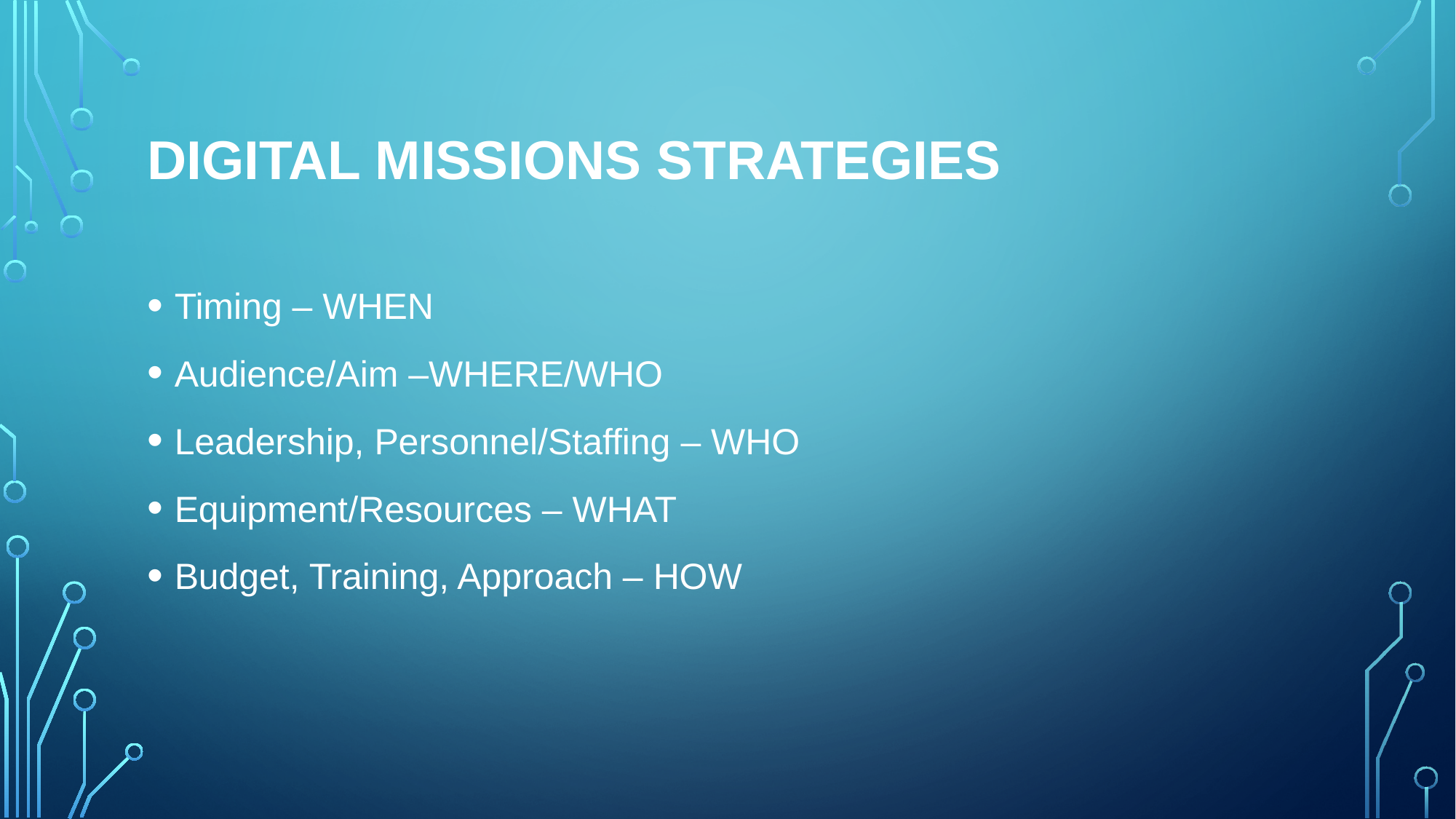

# Digital Missions STRATEGIES
Timing – WHEN
Audience/Aim –WHERE/WHO
Leadership, Personnel/Staffing – WHO
Equipment/Resources – WHAT
Budget, Training, Approach – HOW